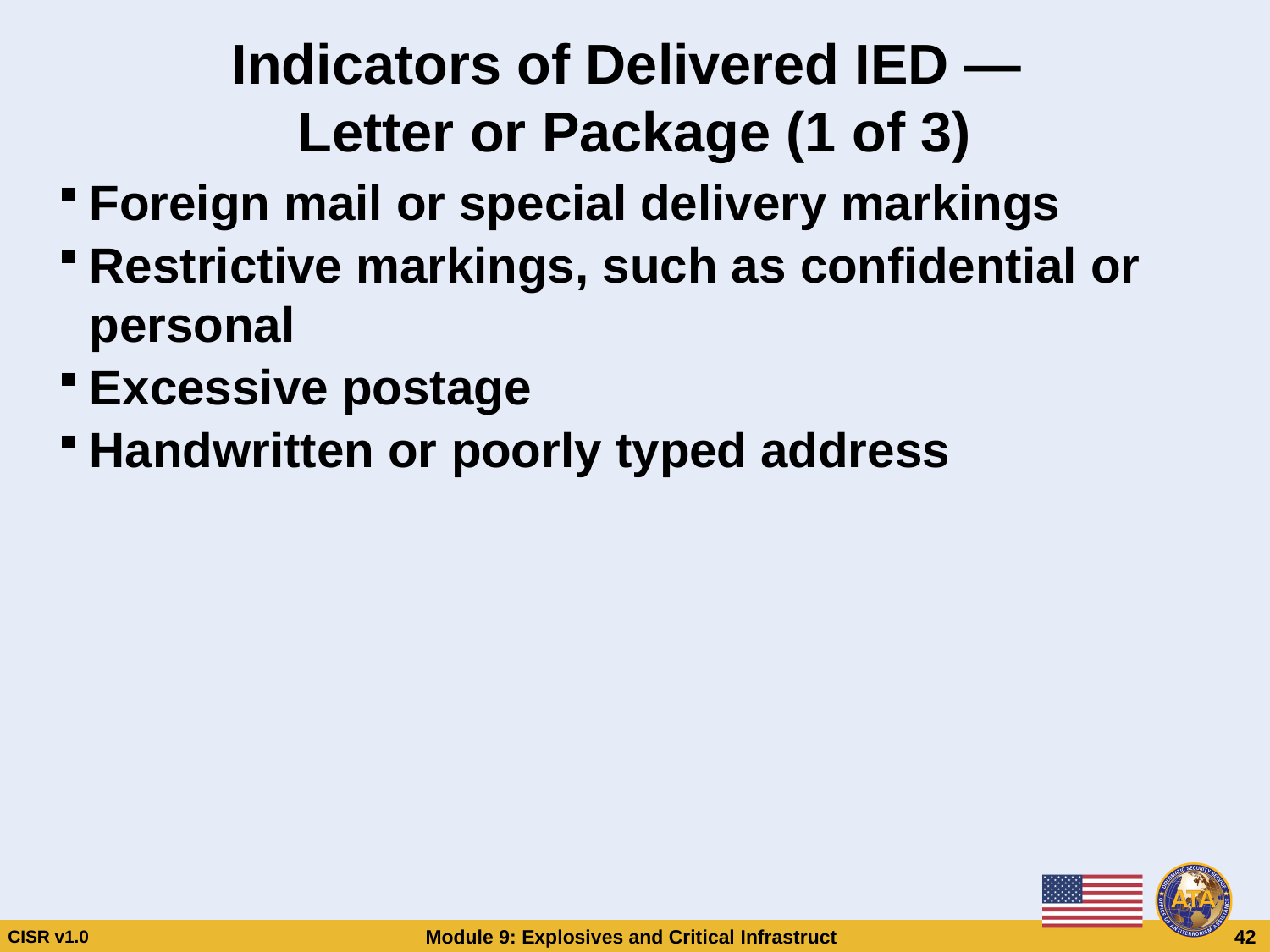

# Indicators of Delivered IED — Letter or Package (1 of 3)
Foreign mail or special delivery markings
Restrictive markings, such as confidential or personal
Excessive postage
Handwritten or poorly typed address
Indicators of Delivered IED —
Letter or Package (1 of 2)
Indicators of Delivered IED —
Letter or Package (1 of 3)
Foreign mail or special delivery markings
Restrictive markings, such as confidential or personal
Excessive postage
Handwritten or poorly typed address
Incorrect titles
Titles but no names
Foreign mail or special delivery markings
Restrictive markings, such as confidential or personal
Excessive postage
Handwritten or poorly typed address
CISR v1.0
Module 9: Explosives and Critical Infrastructure
 42